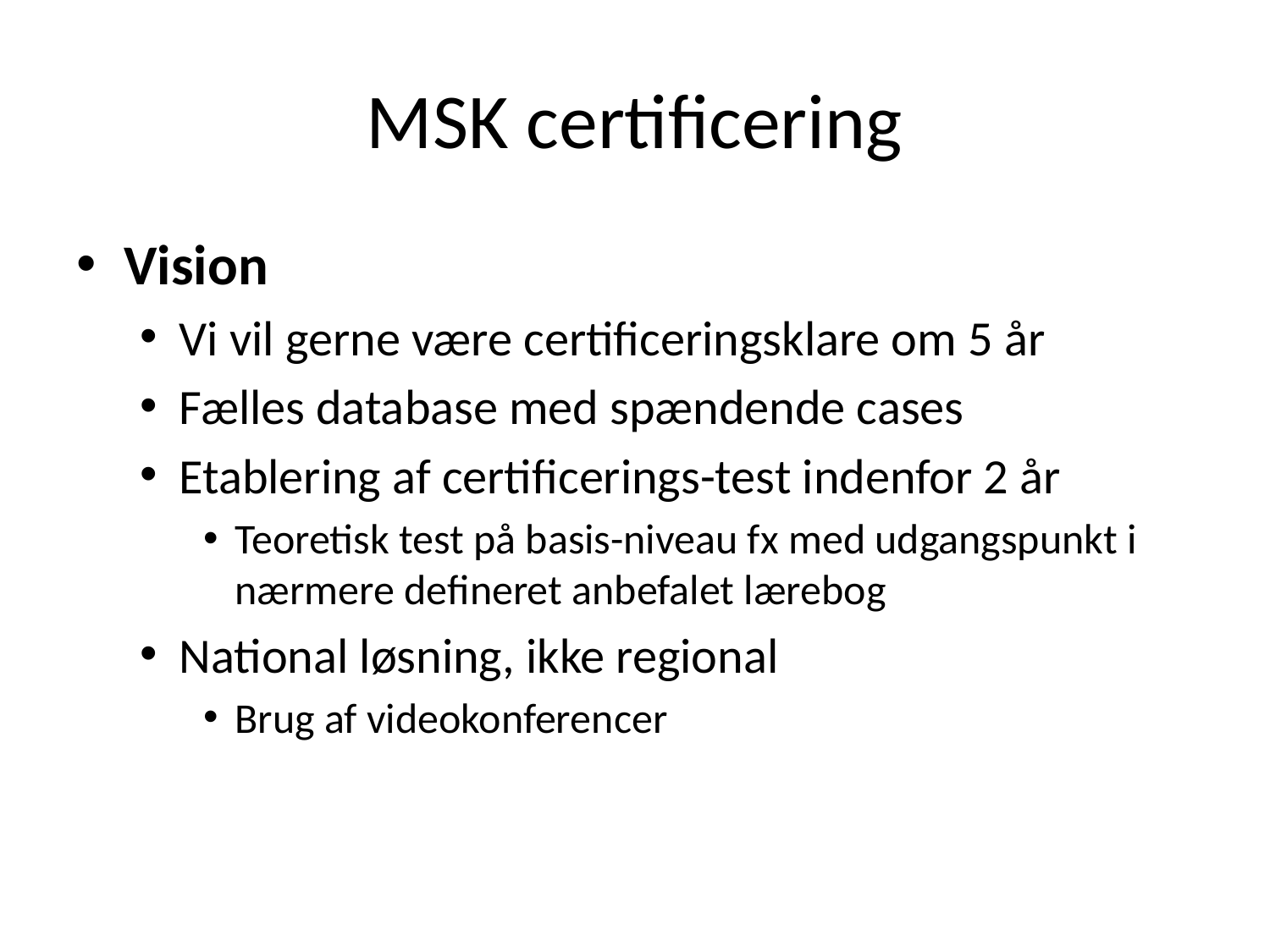

# MSK certificering
Vision
Vi vil gerne være certificeringsklare om 5 år
Fælles database med spændende cases
Etablering af certificerings-test indenfor 2 år
Teoretisk test på basis-niveau fx med udgangspunkt i nærmere defineret anbefalet lærebog
National løsning, ikke regional
Brug af videokonferencer